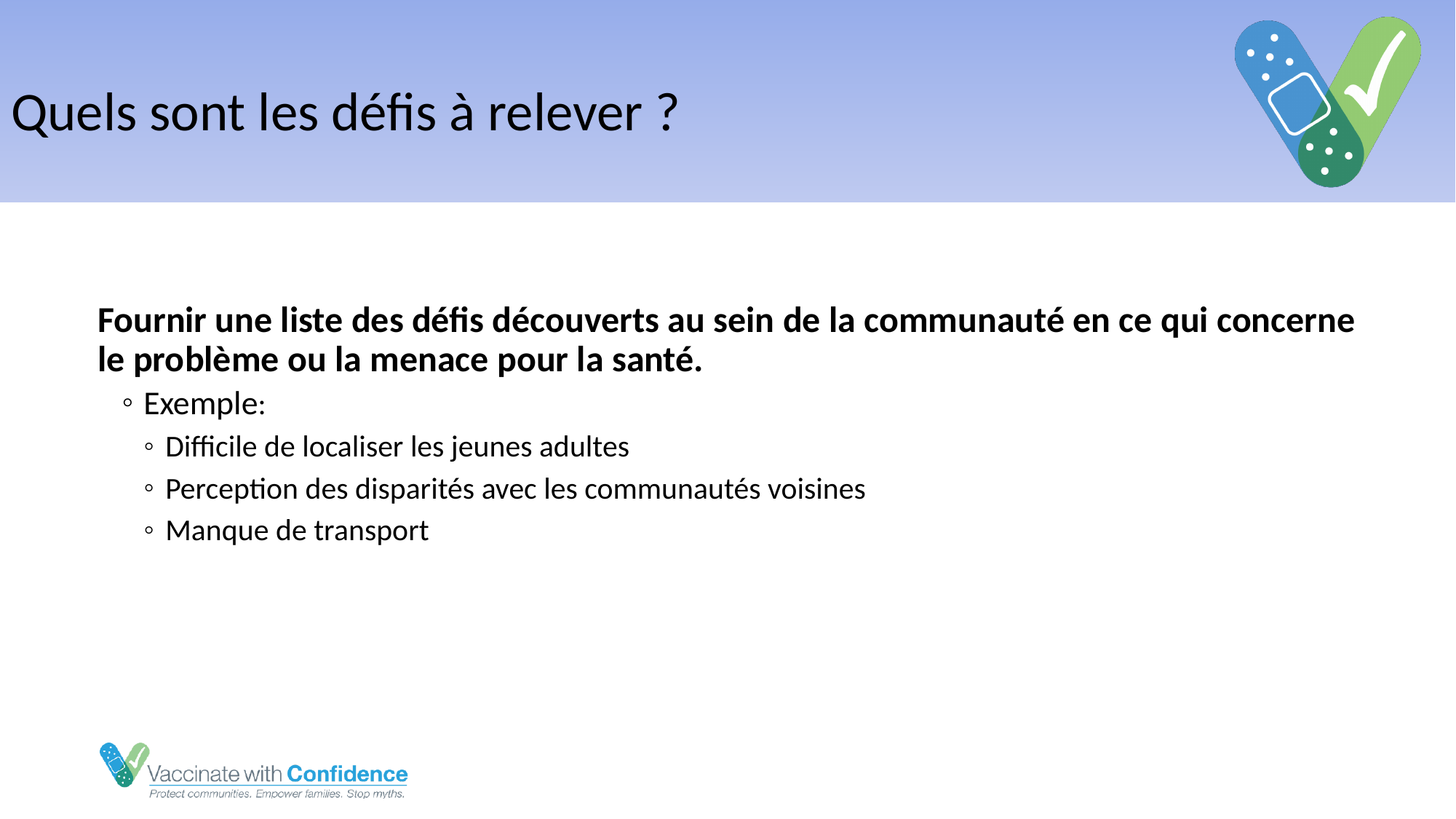

# Quels sont les défis à relever ?
Fournir une liste des défis découverts au sein de la communauté en ce qui concerne le problème ou la menace pour la santé.
Exemple:
Difficile de localiser les jeunes adultes
Perception des disparités avec les communautés voisines
Manque de transport